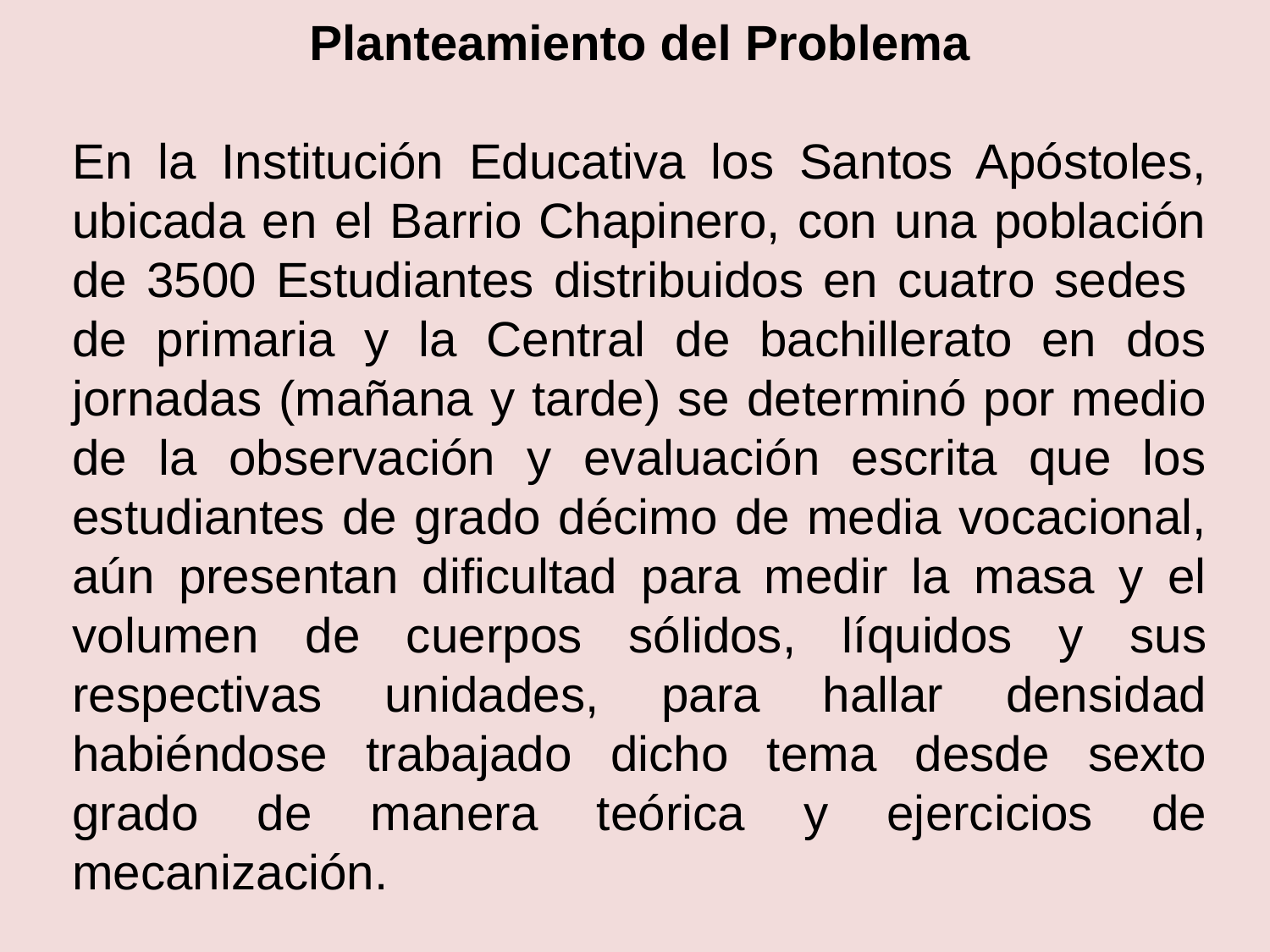

Planteamiento del Problema

En la Institución Educativa los Santos Apóstoles, ubicada en el Barrio Chapinero, con una población de 3500 Estudiantes distribuidos en cuatro sedes  de primaria y la Central de bachillerato en dos jornadas (mañana y tarde) se determinó por medio de la observación y evaluación escrita que los estudiantes de grado décimo de media vocacional, aún presentan dificultad para medir la masa y el volumen de cuerpos sólidos, líquidos y sus respectivas unidades, para hallar densidad habiéndose trabajado dicho tema desde sexto grado de manera teórica y ejercicios de mecanización.